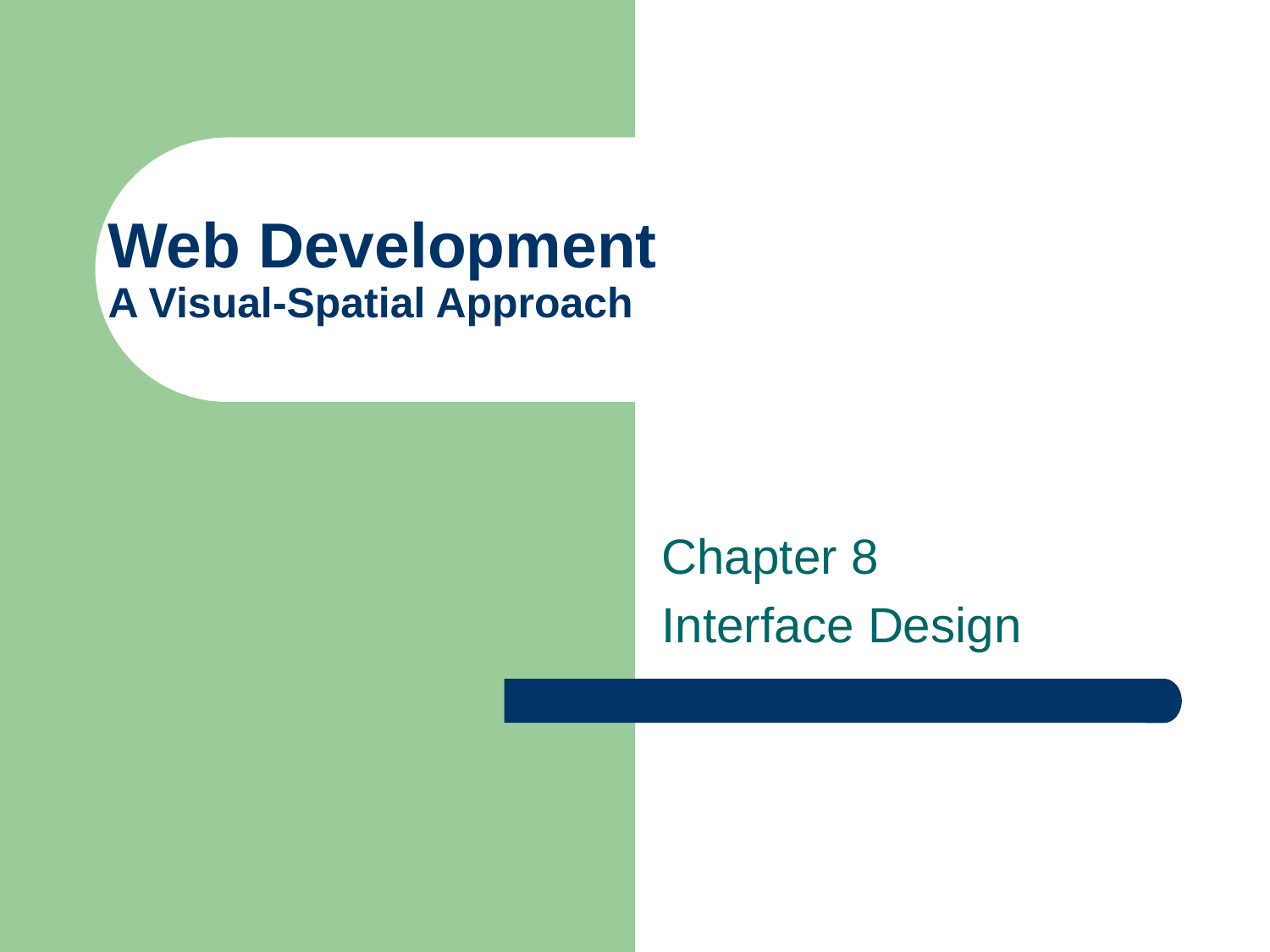

# Web Development A Visual-Spatial Approach
Chapter 8
Interface Design